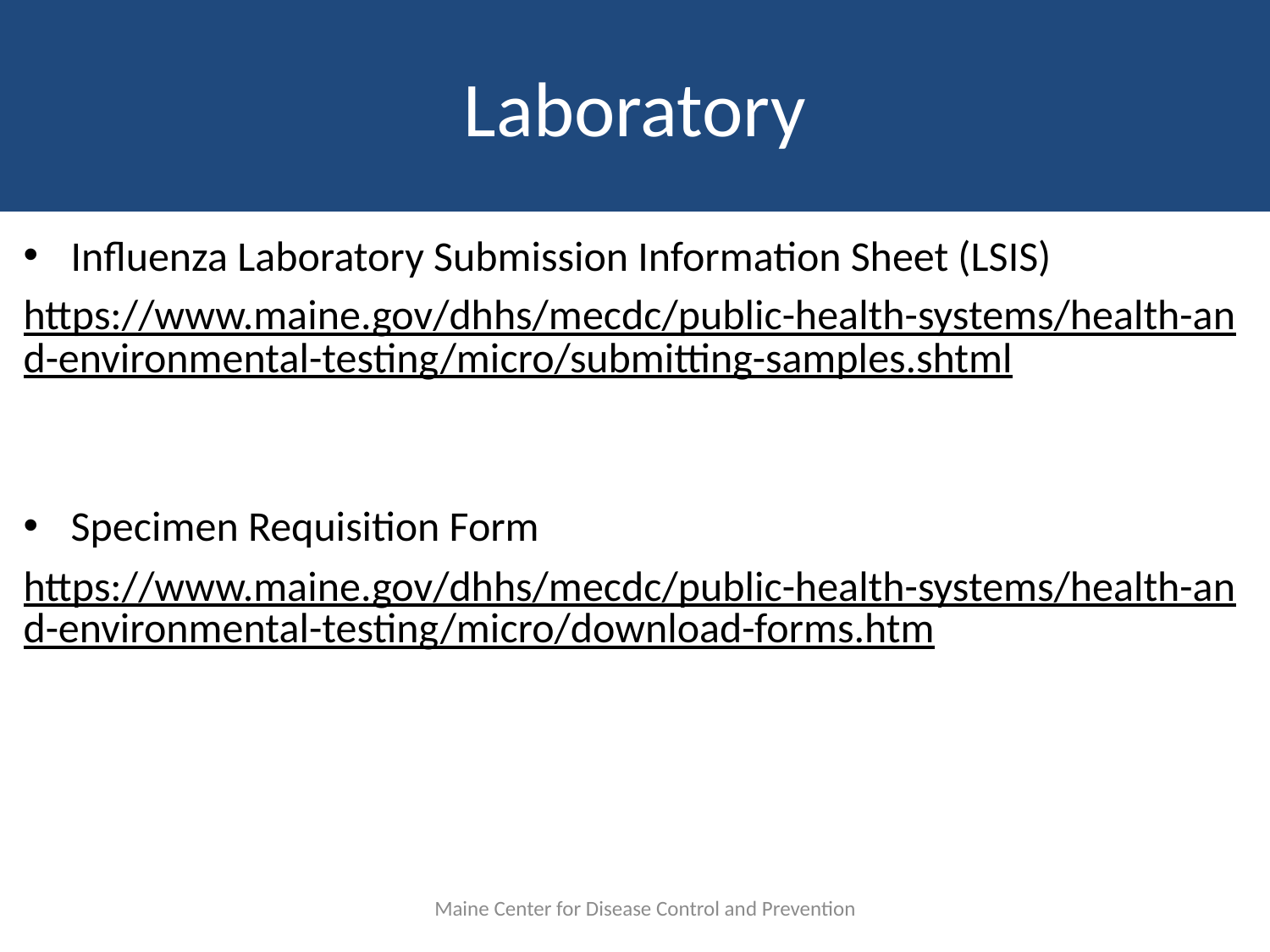

# Laboratory
Influenza Laboratory Submission Information Sheet (LSIS)
https://www.maine.gov/dhhs/mecdc/public-health-systems/health-and-environmental-testing/micro/submitting-samples.shtml

Specimen Requisition Form
https://www.maine.gov/dhhs/mecdc/public-health-systems/health-and-environmental-testing/micro/download-forms.htm
Maine Center for Disease Control and Prevention